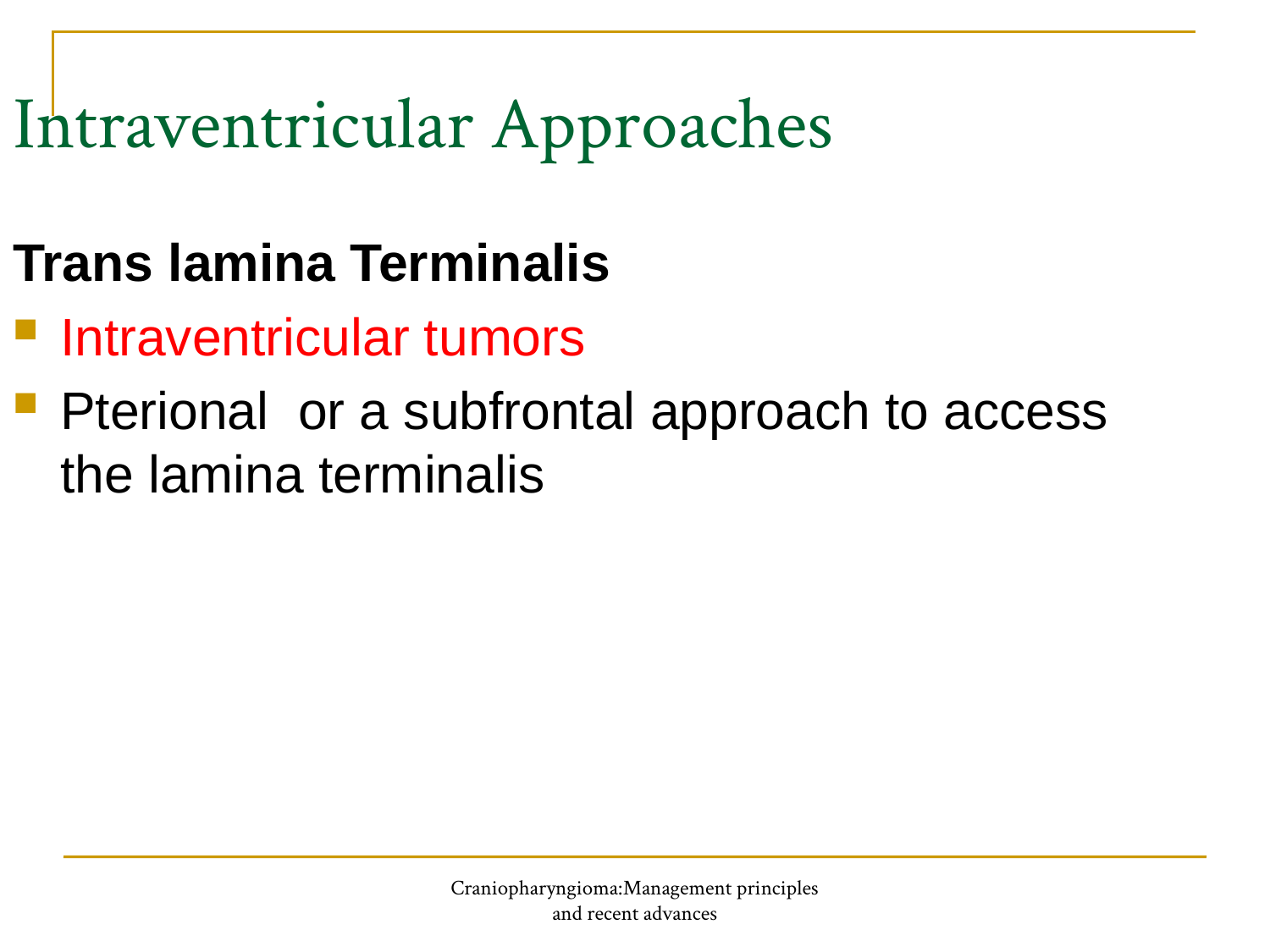

Intraventricular Approaches
Trans lamina Terminalis
Intraventricular tumors
Pterional  or a subfrontal approach to access the lamina terminalis
Craniopharyngioma:Management principles and recent advances